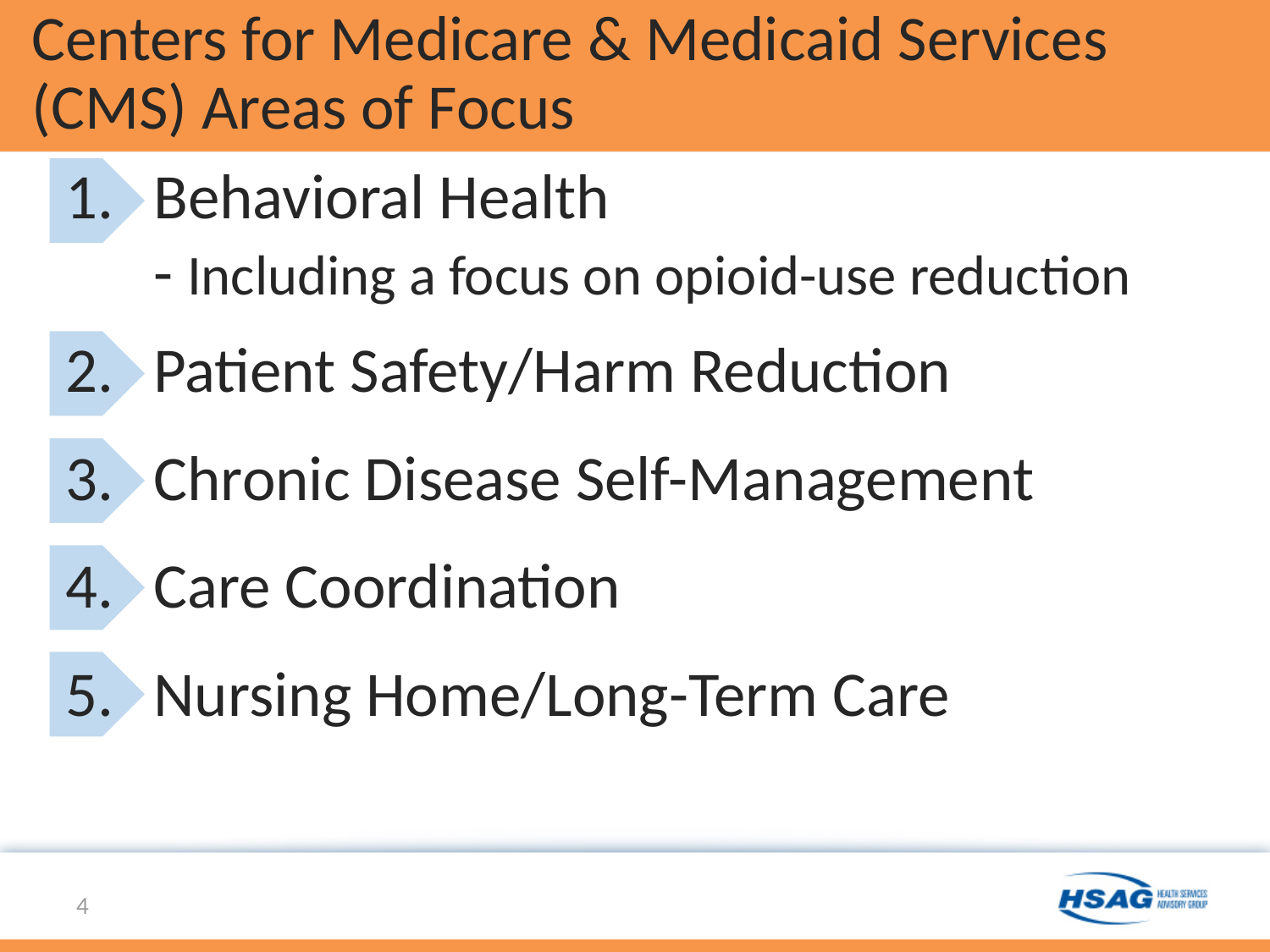

# Centers for Medicare & Medicaid Services (CMS) Areas of Focus
Behavioral Health
- Including a focus on opioid-use reduction
Patient Safety/Harm Reduction
Chronic Disease Self-Management
Care Coordination
Nursing Home/Long-Term Care

4